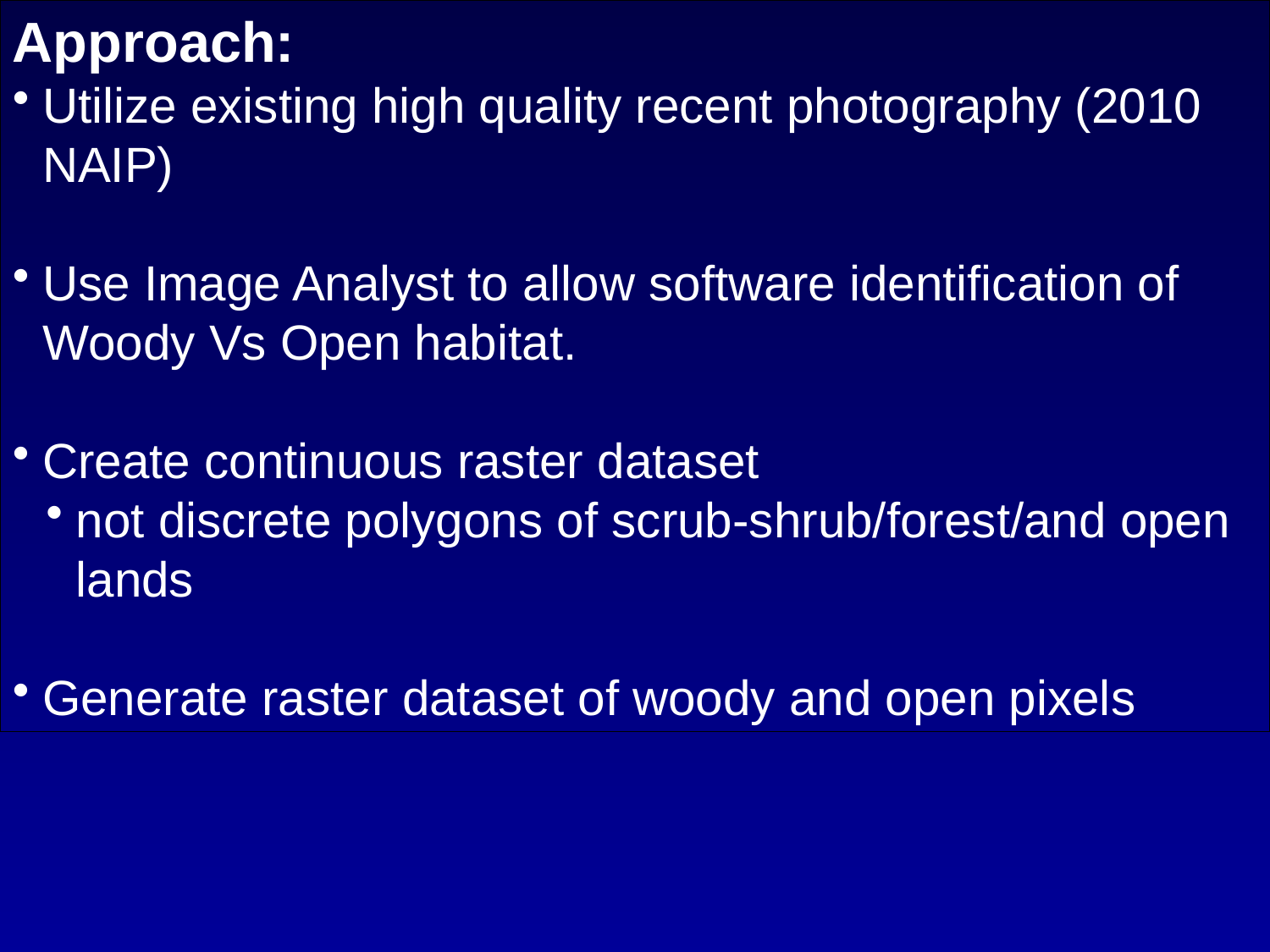

Approach:
Utilize existing high quality recent photography (2010 NAIP)

Use Image Analyst to allow software identification of Woody Vs Open habitat.

Create continuous raster dataset
not discrete polygons of scrub-shrub/forest/and open lands

Generate raster dataset of woody and open pixels